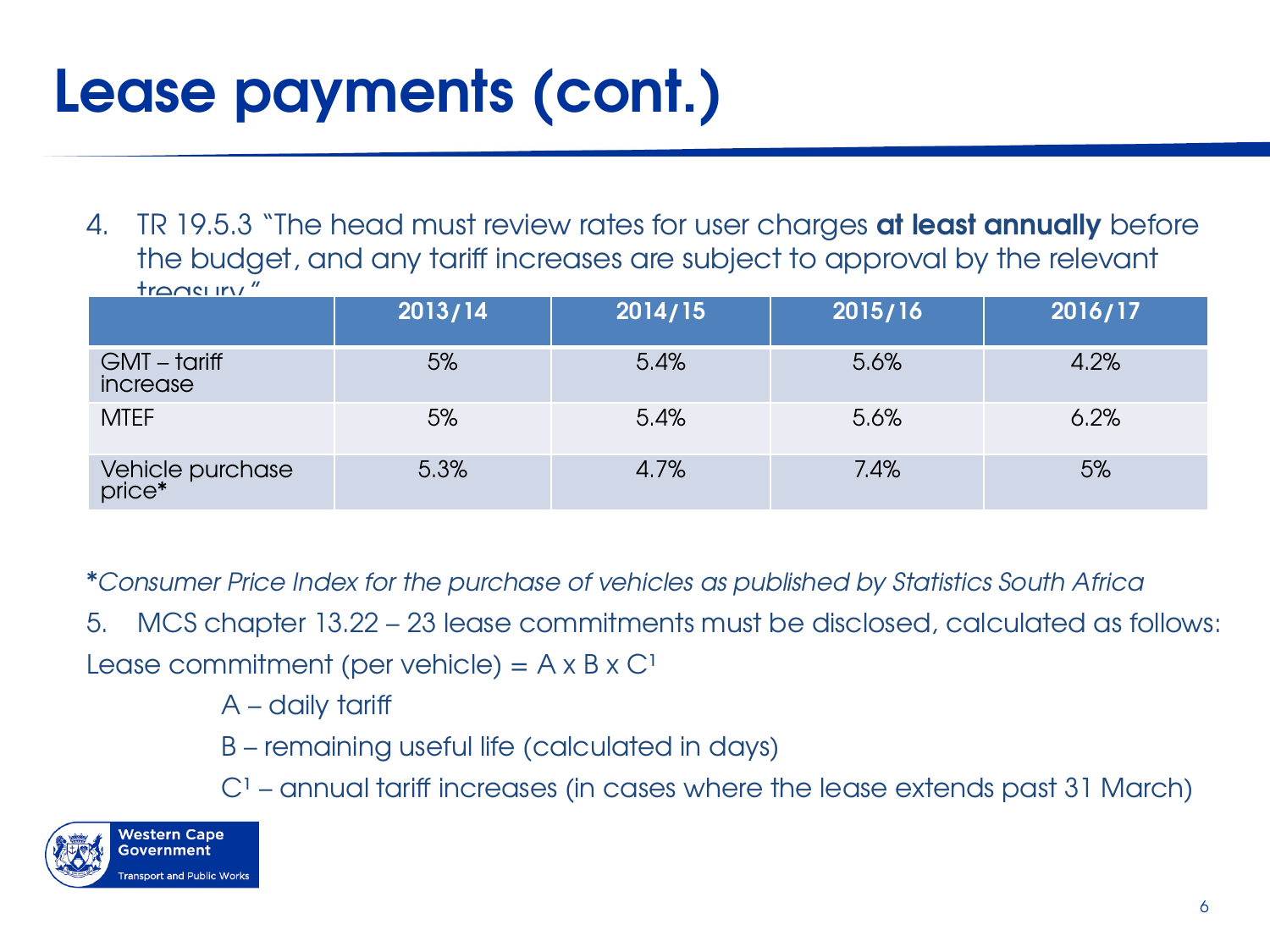

# Lease payments (cont.)
TR 19.5.3 “The head must review rates for user charges at least annually before the budget, and any tariff increases are subject to approval by the relevant treasury.”

*Consumer Price Index for the purchase of vehicles as published by Statistics South Africa
MCS chapter 13.22 – 23 lease commitments must be disclosed, calculated as follows:
Lease commitment (per vehicle) = A x B x C¹
A – daily tariff
B – remaining useful life (calculated in days)
C¹ – annual tariff increases (in cases where the lease extends past 31 March)

|  | 2013/14 | 2014/15 | 2015/16 | 2016/17 |
| --- | --- | --- | --- | --- |
| GMT – tariff increase | 5% | 5.4% | 5.6% | 4.2% |
| MTEF | 5% | 5.4% | 5.6% | 6.2% |
| Vehicle purchase price\* | 5.3% | 4.7% | 7.4% | 5% |
6